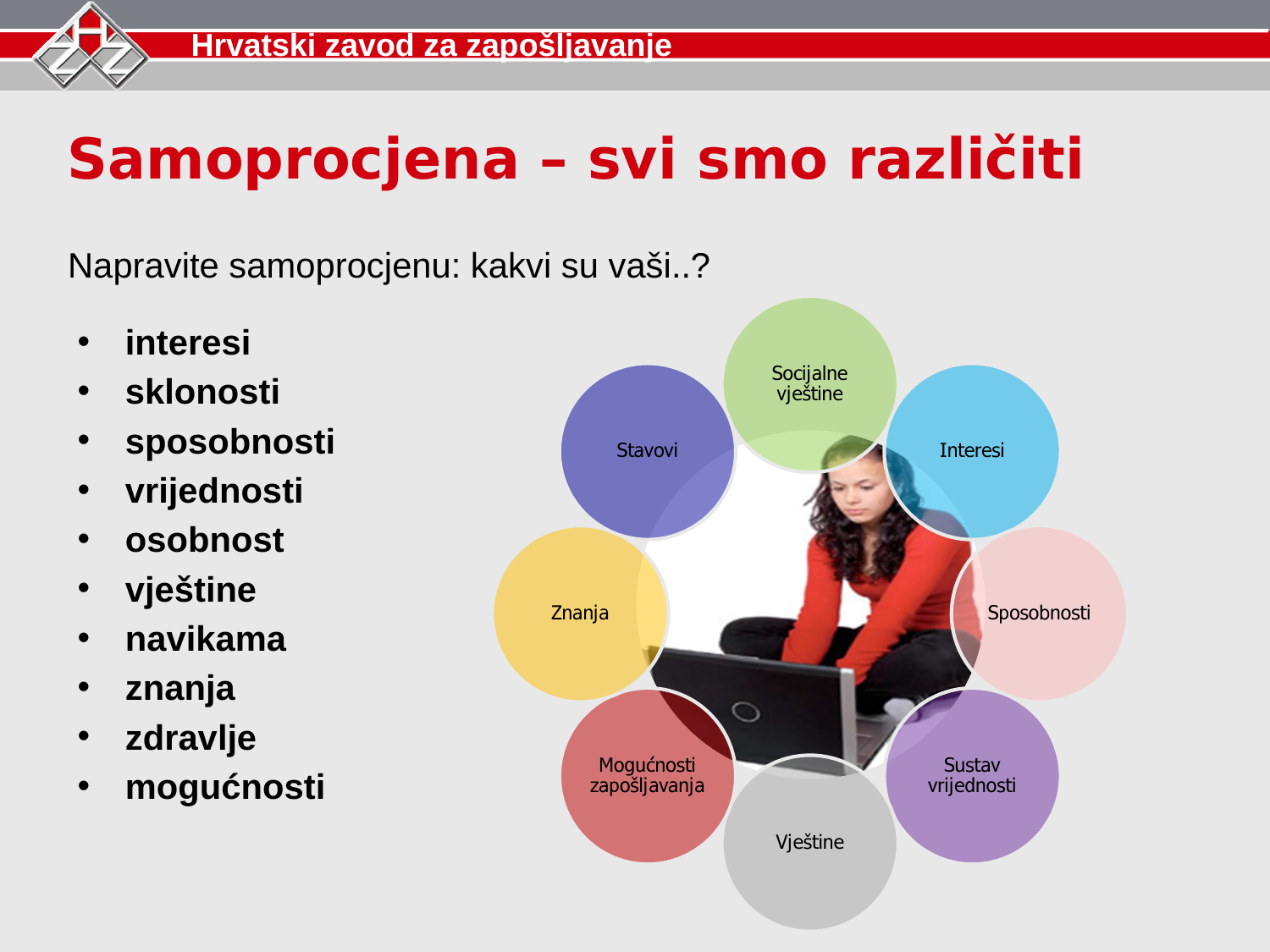

Samoprocjena – svi smo različiti
Napravite samoprocjenu: kakvi su vaši..?

Socijalne vještine
Interesi
Sposobnosti
Sustav vrijednosti
Vještine
Mogućnosti zapošljavanja
Znanja
Stavovi
interesi
sklonosti
sposobnosti
vrijednosti
osobnost
vještine
navikama
znanja
zdravlje
mogućnosti